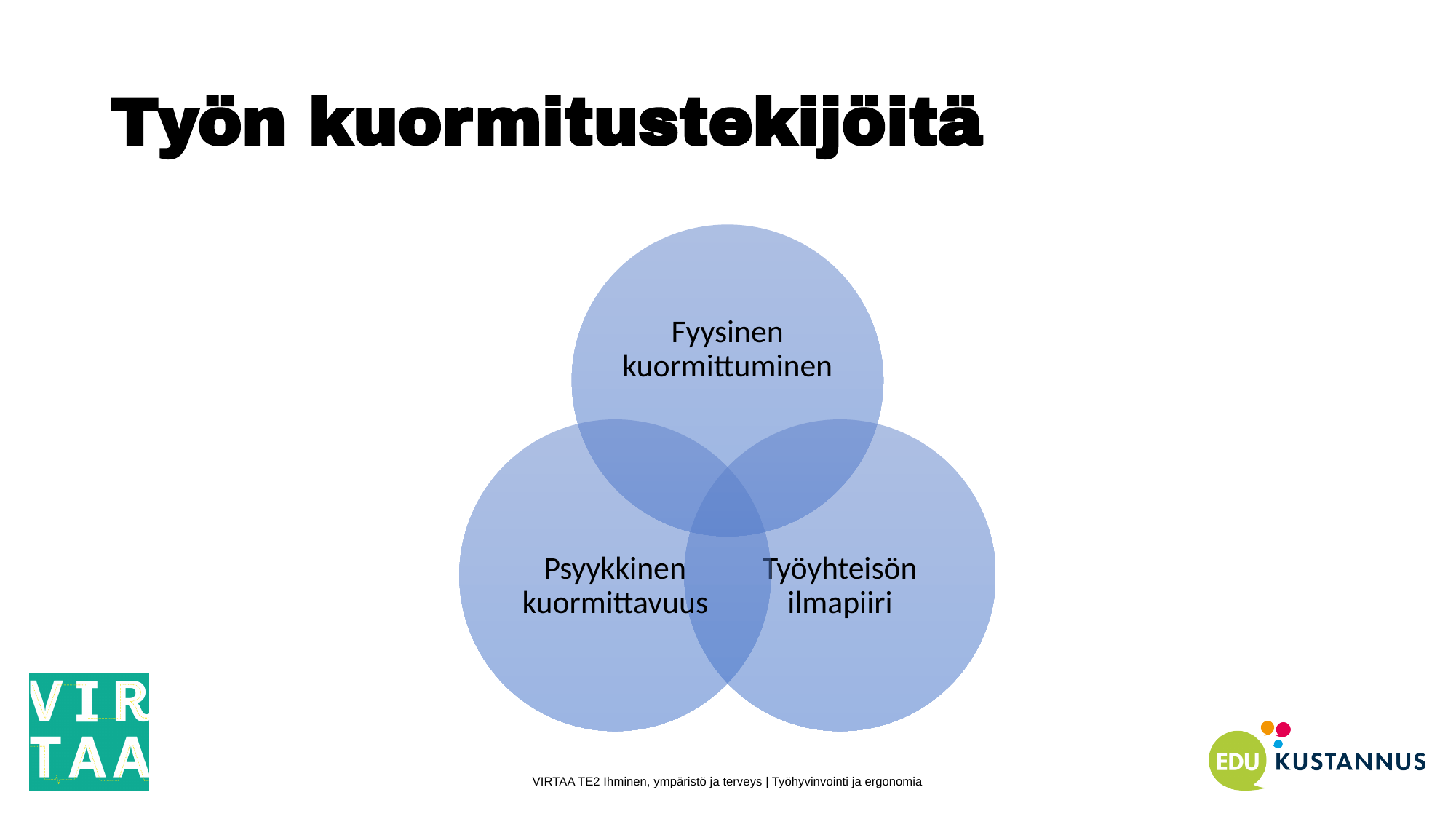

# Työn kuormitustekijöitä
Fyysinen kuormittuminen
Työyhteisön ilmapiiri
Psyykkinen kuormittavuus
VIRTAA TE2 Ihminen, ympäristö ja terveys | Työhyvinvointi ja ergonomia